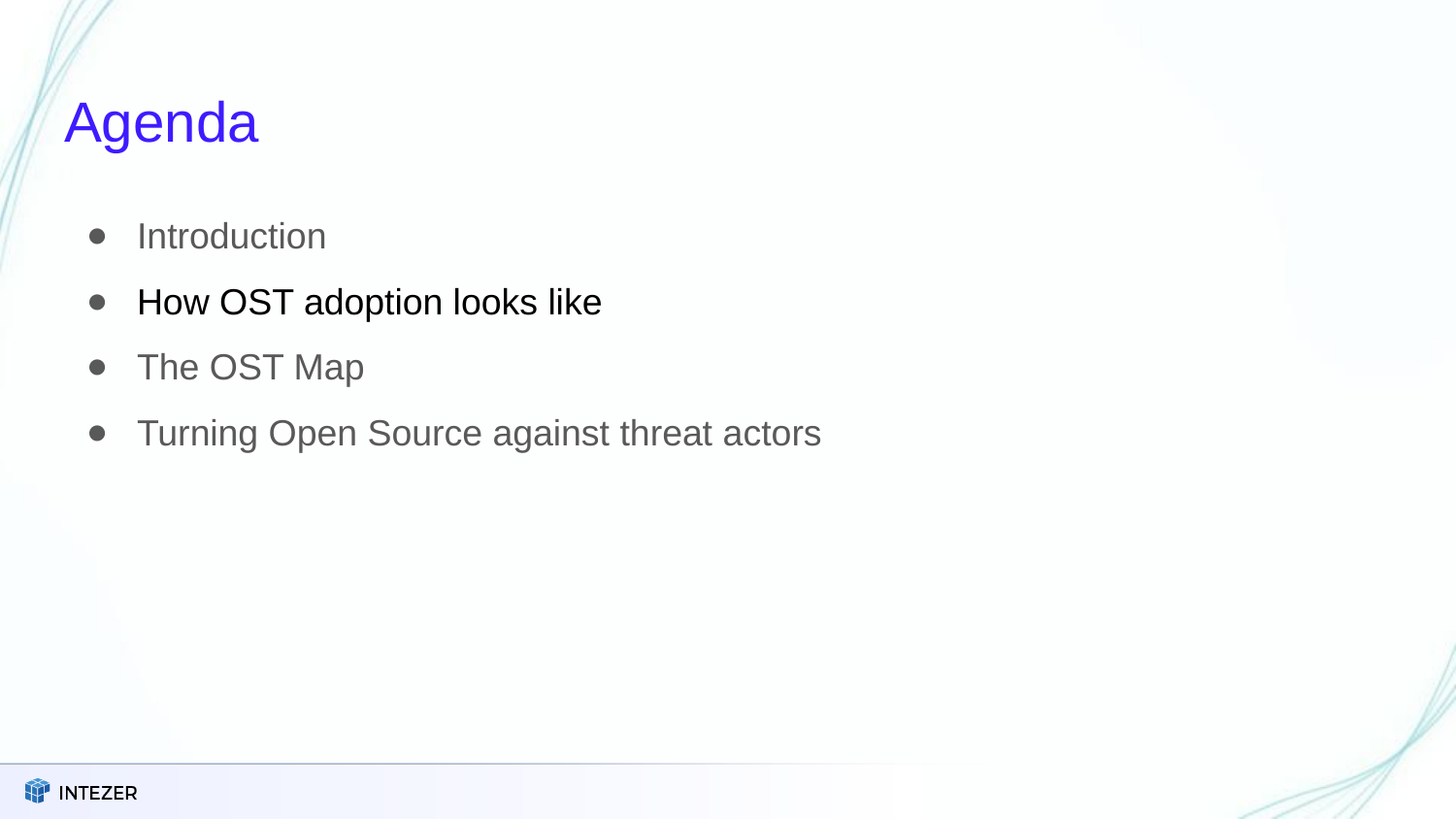

# Agenda
Introduction
How OST adoption looks like
The OST Map
Turning Open Source against threat actors